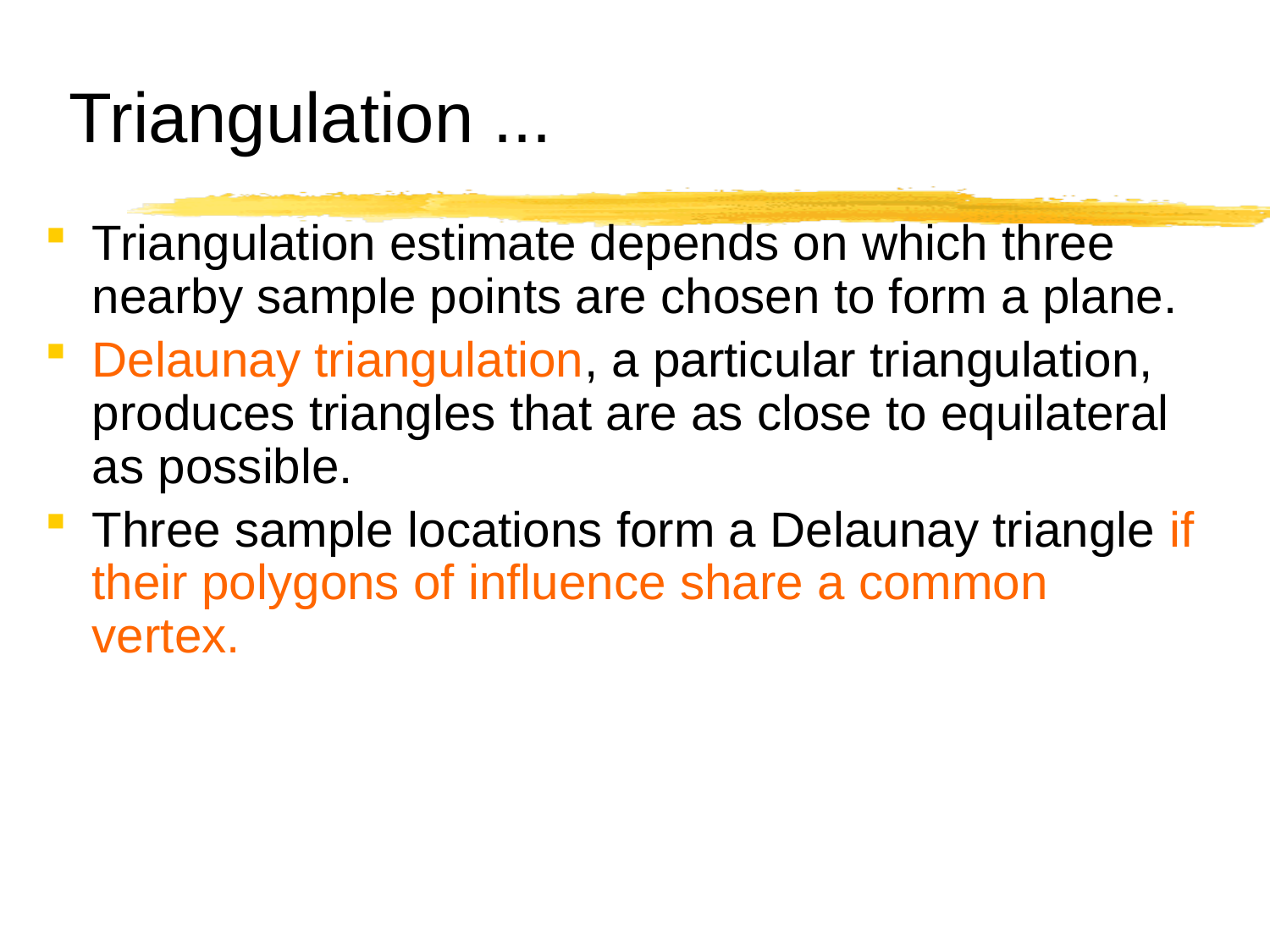

# Triangulation ...
Triangulation estimate depends on which three nearby sample points are chosen to form a plane.
Delaunay triangulation, a particular triangulation, produces triangles that are as close to equilateral as possible.
Three sample locations form a Delaunay triangle if their polygons of influence share a common vertex.